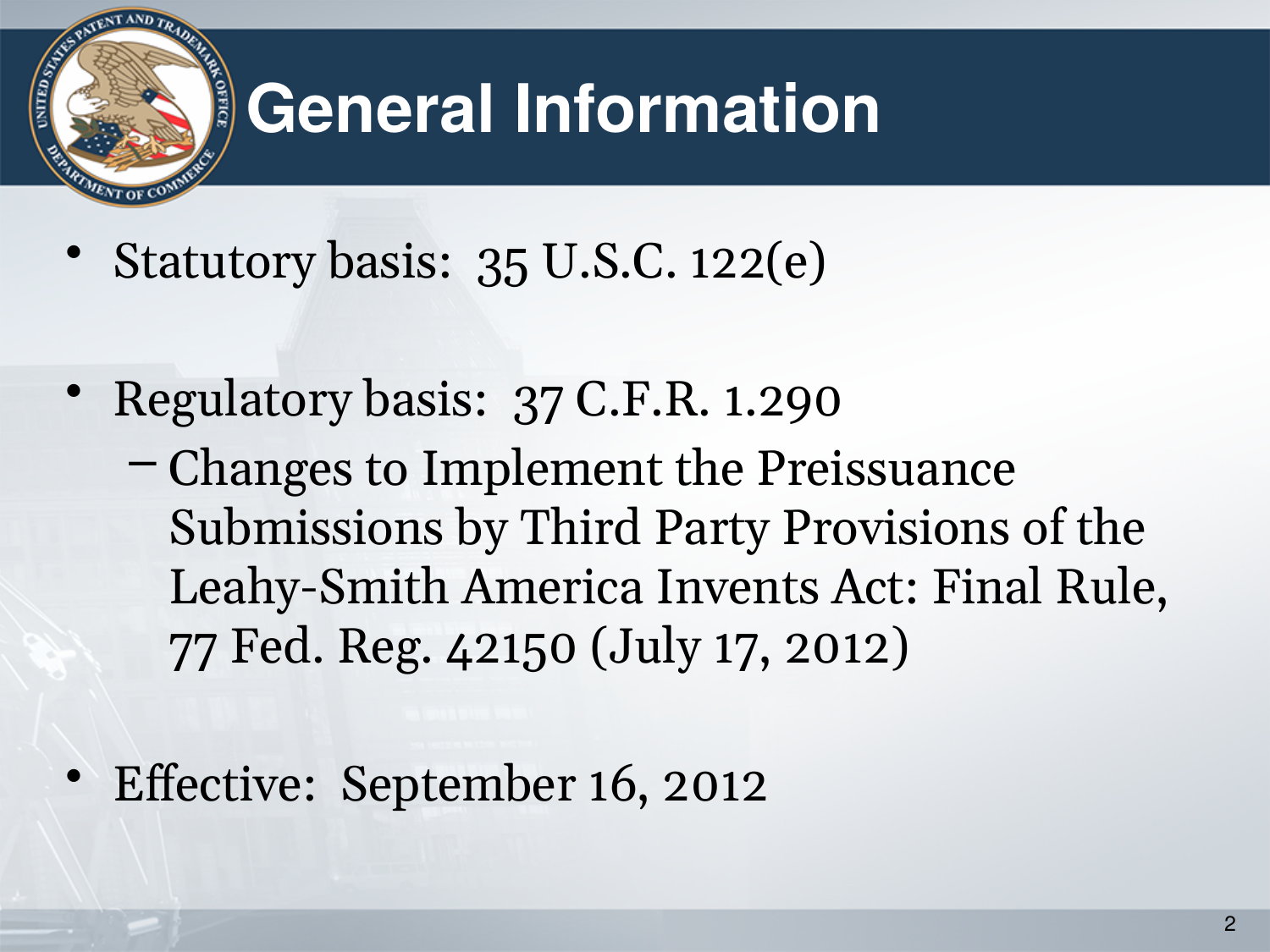

# General Information
Statutory basis:  35 U.S.C. 122(e)

Regulatory basis:  37 C.F.R. 1.290
Changes to Implement the Preissuance Submissions by Third Party Provisions of the Leahy-Smith America Invents Act: Final Rule,
77 Fed. Reg. 42150 (July 17, 2012)

Effective:  September 16, 2012
2